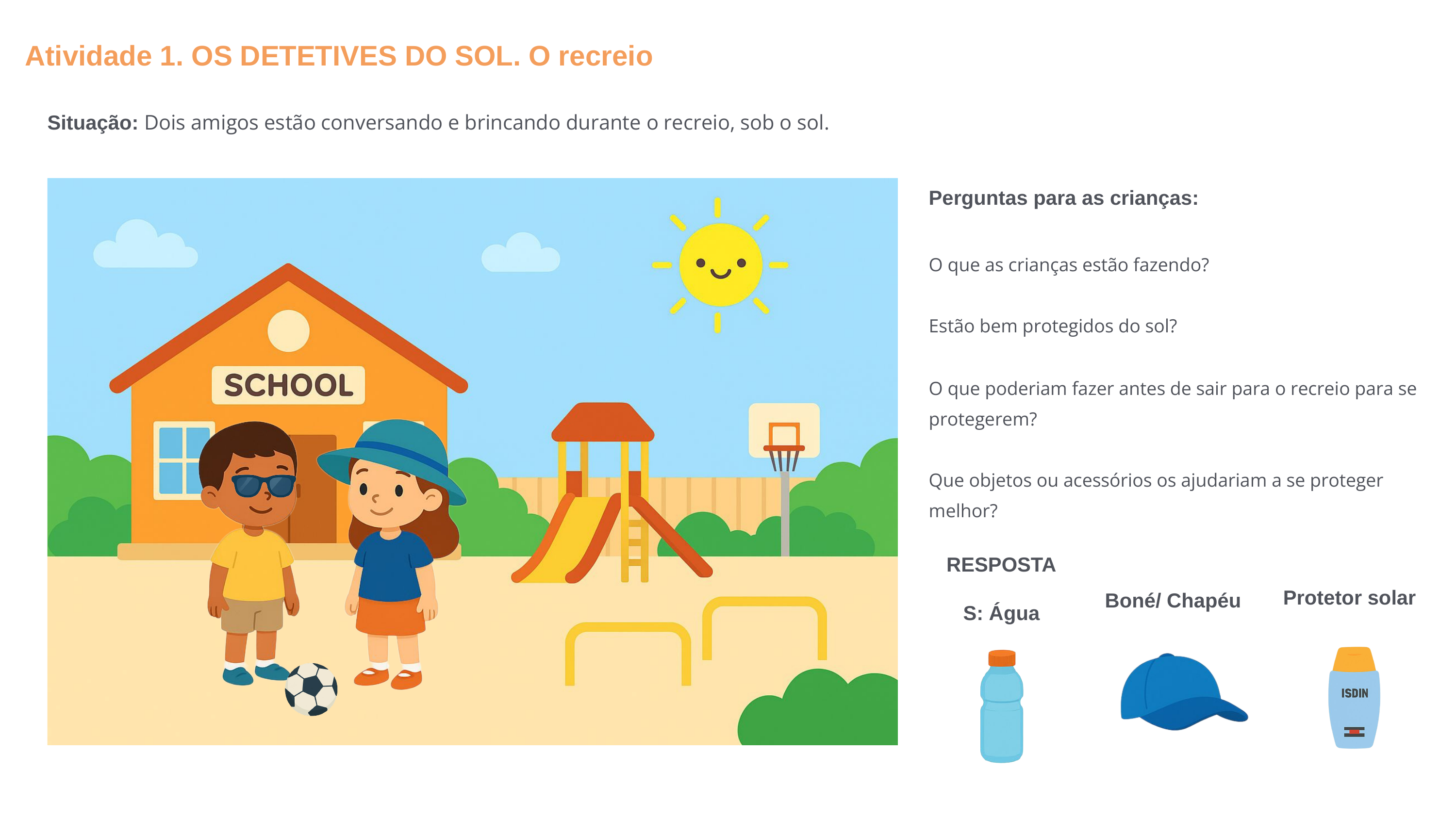

Atividade 1. OS DETETIVES DO SOL. O recreio
Situação: Dois amigos estão conversando e brincando durante o recreio, sob o sol.

Perguntas para as crianças:
O que as crianças estão fazendo?
Estão bem protegidos do sol?
O que poderiam fazer antes de sair para o recreio para se protegerem?

Que objetos ou acessórios os ajudariam a se proteger melhor?

RESPOSTAS: Água
Protetor solar

Boné/ Chapéu